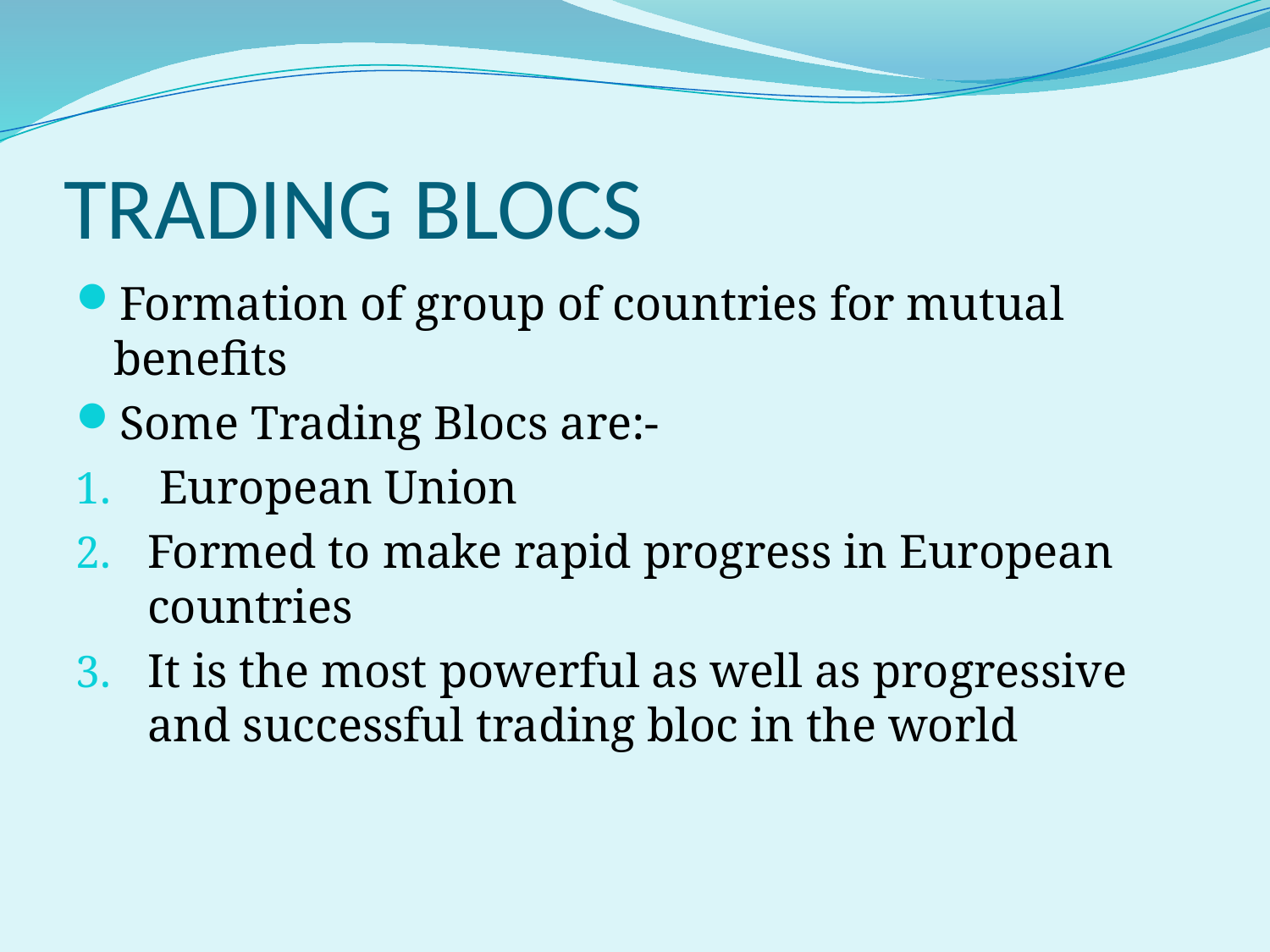

# TRADING BLOCS
Formation of group of countries for mutual benefits
Some Trading Blocs are:-
 European Union
Formed to make rapid progress in European countries
It is the most powerful as well as progressive and successful trading bloc in the world